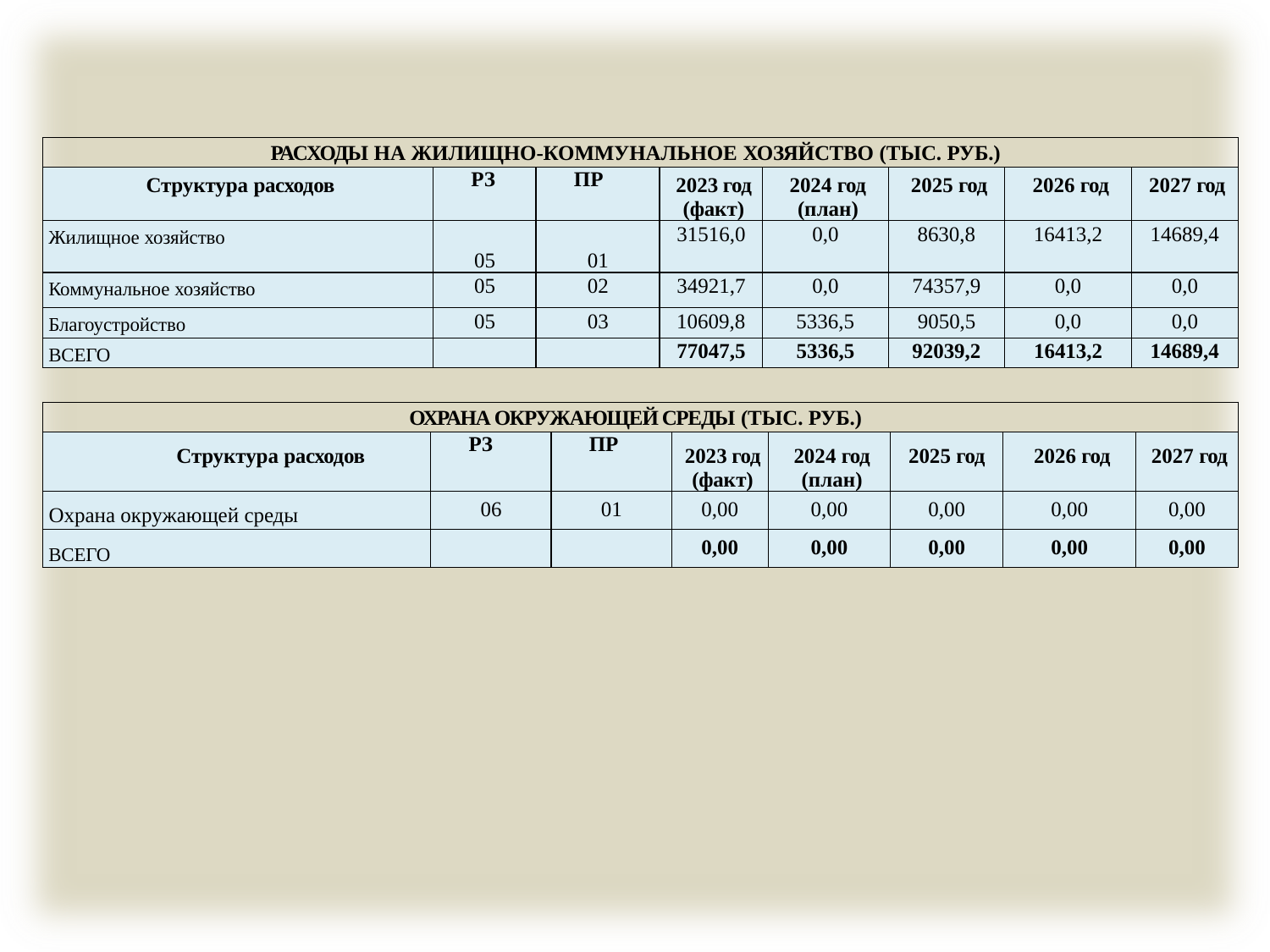

| РАСХОДЫ НА ЖИЛИЩНО-КОММУНАЛЬНОЕ ХОЗЯЙСТВО (ТЫС. РУБ.) |  |  |  |  |  |  |  |
| --- | --- | --- | --- | --- | --- | --- | --- |
| Структура расходов | РЗ | ПР | 2023 год (факт) | 2024 год (план) | 2025 год | 2026 год | 2027 год |
| Жилищное хозяйство | 05 | 01 | 31516,0 | 0,0 | 8630,8 | 16413,2 | 14689,4 |
| Коммунальное хозяйство | 05 | 02 | 34921,7 | 0,0 | 74357,9 | 0,0 | 0,0 |
| Благоустройство | 05 | 03 | 10609,8 | 5336,5 | 9050,5 | 0,0 | 0,0 |
| ВСЕГО |  |  | 77047,5 | 5336,5 | 92039,2 | 16413,2 | 14689,4 |
| ОХРАНА ОКРУЖАЮЩЕЙ СРЕДЫ (ТЫС. РУБ.) |  |  |  |  |  |  |  |
| --- | --- | --- | --- | --- | --- | --- | --- |
| Структура расходов | РЗ | ПР | 2023 год (факт) | 2024 год (план) | 2025 год | 2026 год | 2027 год |
| Охрана окружающей среды | 06 | 01 | 0,00 | 0,00 | 0,00 | 0,00 | 0,00 |
| ВСЕГО |  |  | 0,00 | 0,00 | 0,00 | 0,00 | 0,00 |